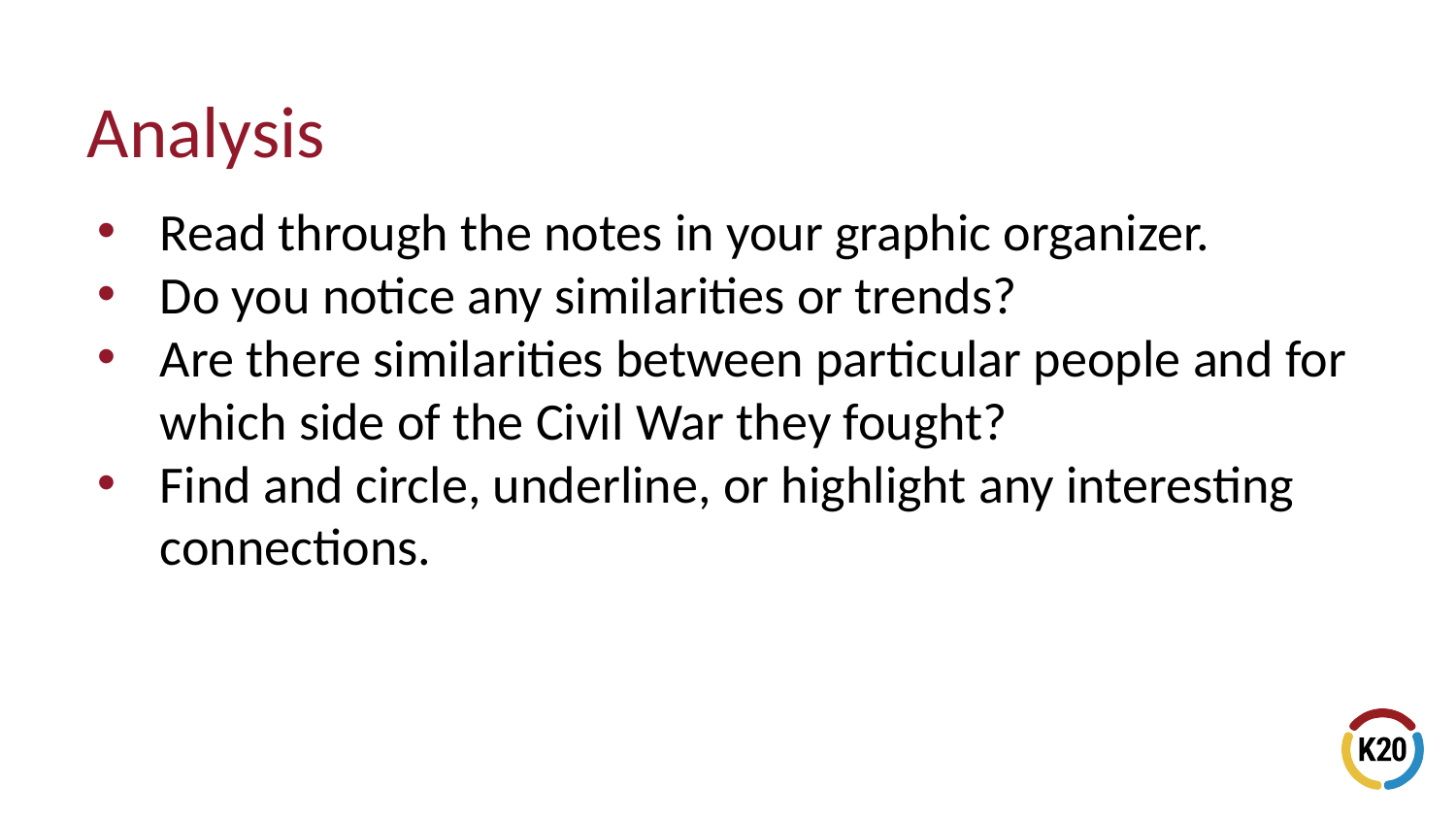

# Analysis
Read through the notes in your graphic organizer.
Do you notice any similarities or trends?
Are there similarities between particular people and for which side of the Civil War they fought?
Find and circle, underline, or highlight any interesting connections.